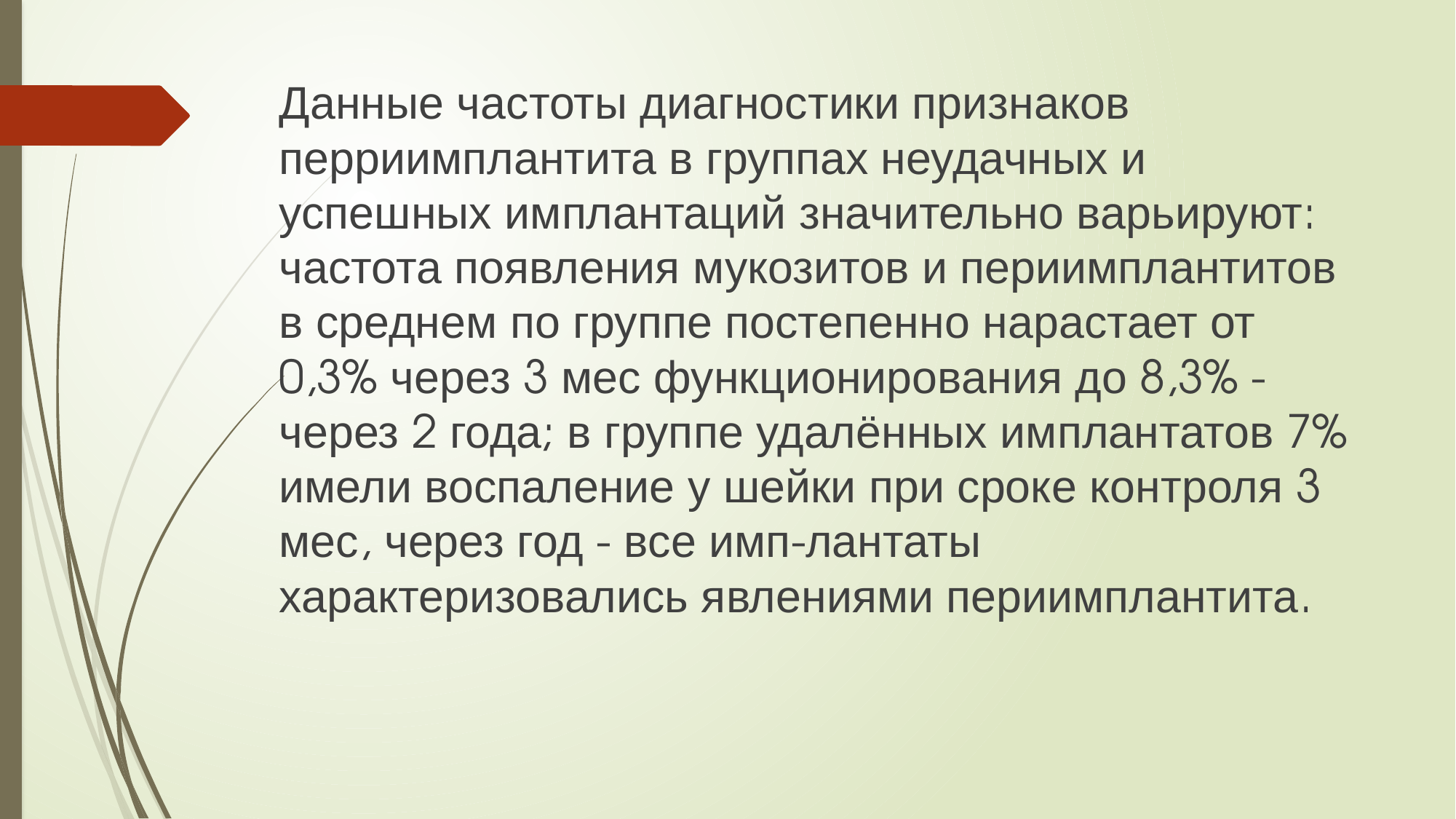

Данные частоты диагностики признаков перриимплантита в группах неудачных и успешных имплантаций значительно варьируют: частота появления мукозитов и периимплантитов в среднем по группе постепенно нарастает от 0,3% через 3 мес функционирования до 8,3% - через 2 года; в группе удалённых имплантатов 7% имели воспаление у шейки при сроке контроля 3 мес, через год - все имп-лантаты характеризовались явлениями периимплантита.